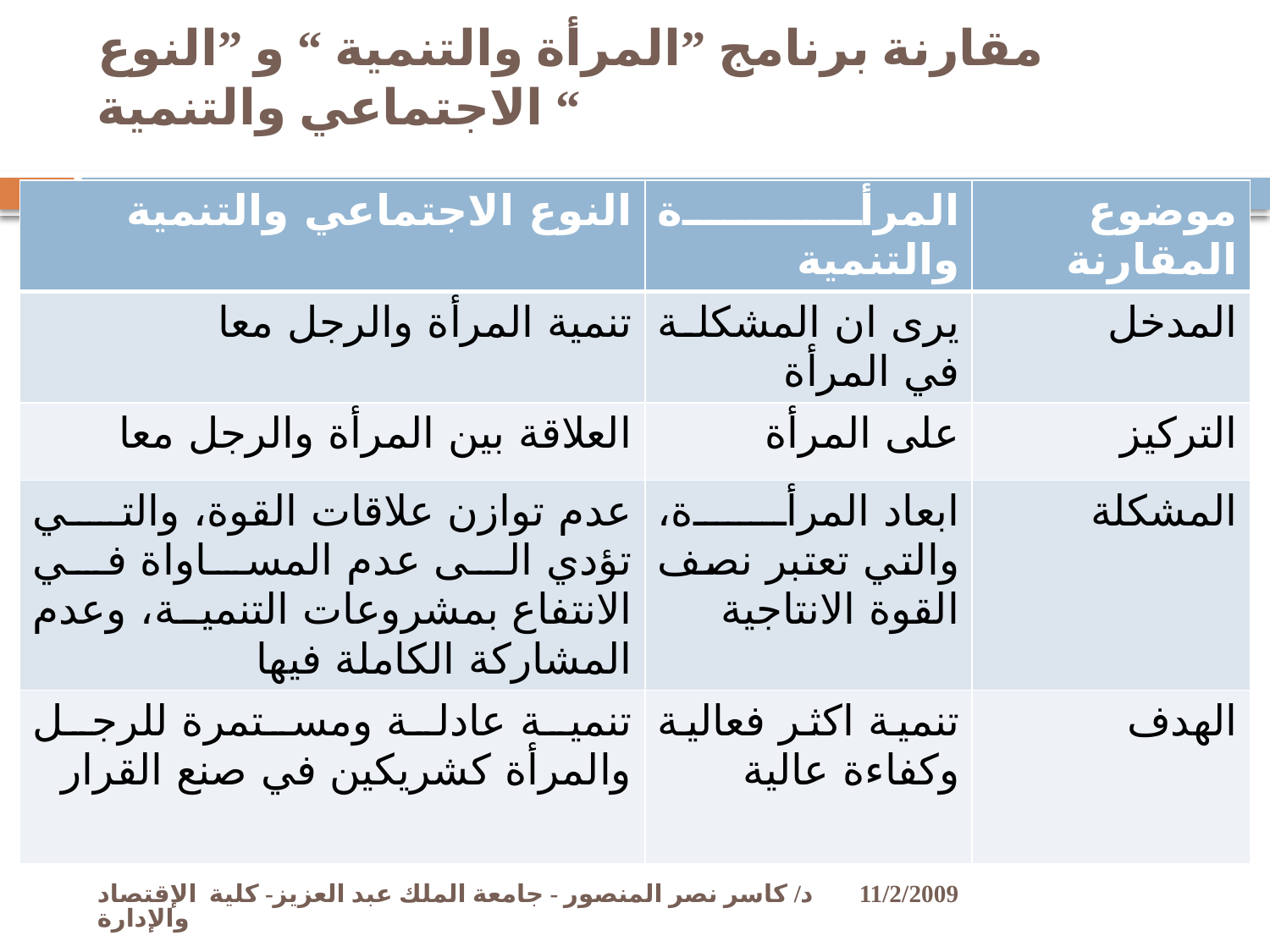

# مقارنة برنامج ”المرأة والتنمية “ و ”النوع الاجتماعي والتنمية “
86
| النوع الاجتماعي والتنمية | المرأة والتنمية | موضوع المقارنة |
| --- | --- | --- |
| تنمية المرأة والرجل معا | يرى ان المشكلة في المرأة | المدخل |
| العلاقة بين المرأة والرجل معا | على المرأة | التركيز |
| عدم توازن علاقات القوة، والتي تؤدي الى عدم المساواة في الانتفاع بمشروعات التنمية، وعدم المشاركة الكاملة فيها | ابعاد المرأة، والتي تعتبر نصف القوة الانتاجية | المشكلة |
| تنمية عادلة ومستمرة للرجل والمرأة كشريكين في صنع القرار | تنمية اكثر فعالية وكفاءة عالية | الهدف |
د/ كاسر نصر المنصور - جامعة الملك عبد العزيز- كلية الإقتصاد والإدارة
11/2/2009